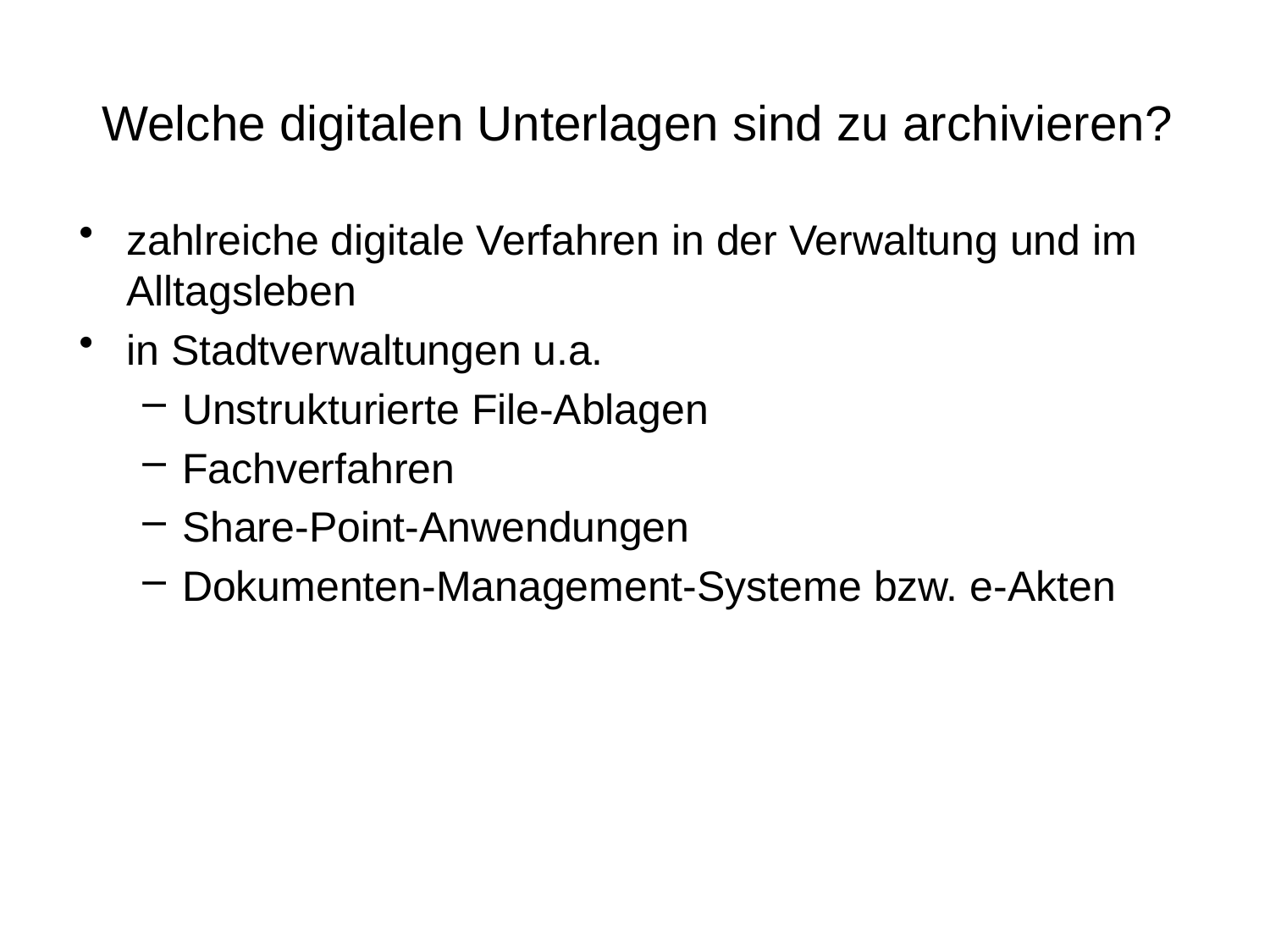

# Welche digitalen Unterlagen sind zu archivieren?
zahlreiche digitale Verfahren in der Verwaltung und im Alltagsleben
in Stadtverwaltungen u.a.
Unstrukturierte File-Ablagen
Fachverfahren
Share-Point-Anwendungen
Dokumenten-Management-Systeme bzw. e-Akten